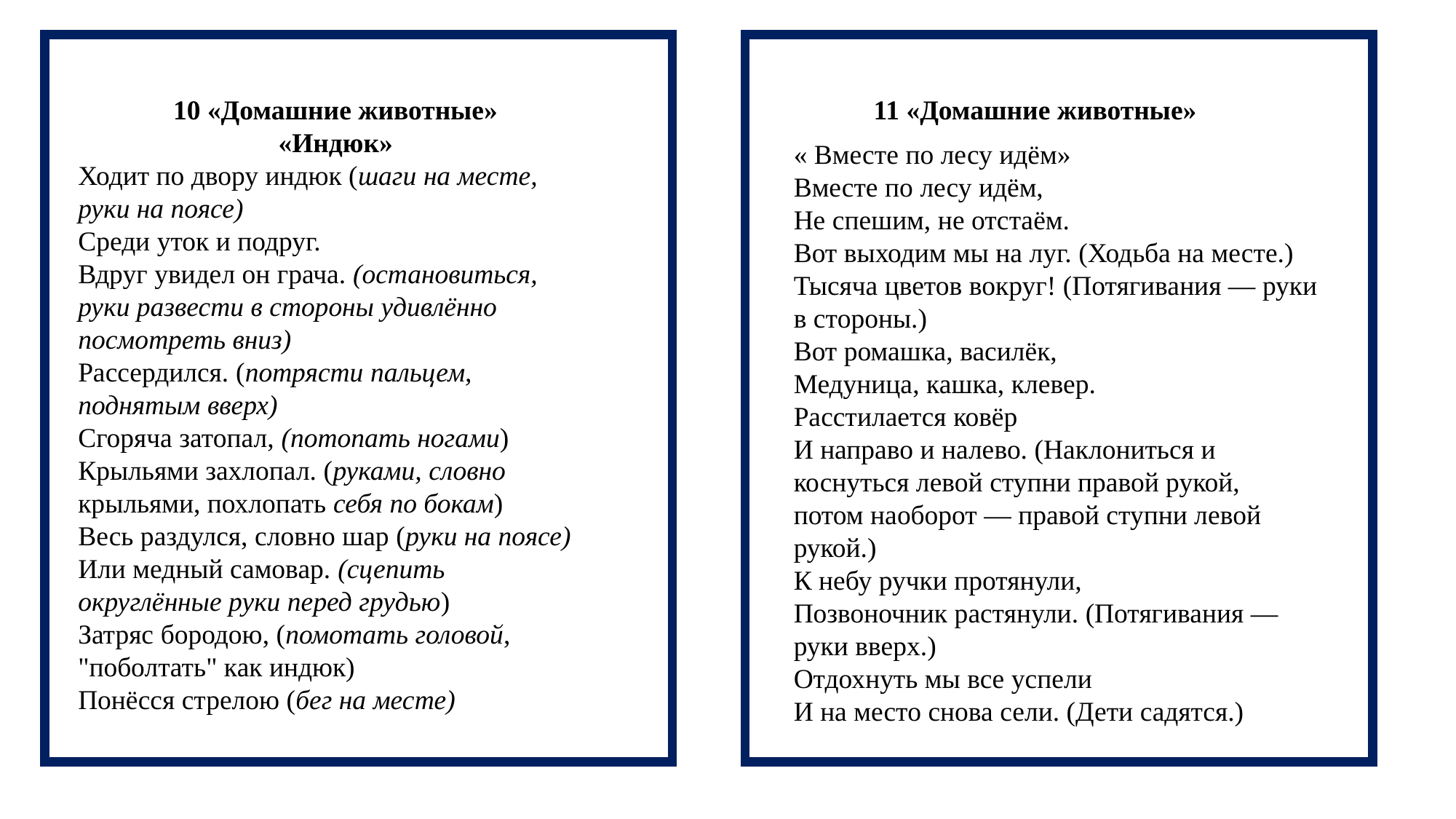

10 «Домашние животные»
«Индюк»
Ходит по двору индюк (шаги на месте, руки на поясе)
Среди уток и подруг.
Вдруг увидел он грача. (остановиться, руки развести в стороны удивлённо
посмотреть вниз)
Рассердился. (потрясти пальцем, поднятым вверх)
Сгоряча затопал, (потопать ногами)
Крыльями захлопал. (руками, словно крыльями, похлопать себя по бокам)
Весь раздулся, словно шар (руки на поясе)
Или медный самовар. (сцепить округлённые руки перед грудью)
Затряс бородою, (помотать головой, "поболтать" как индюк)
Понёсся стрелою (бег на месте)
11 «Домашние животные»
« Вместе по лесу идём»
Вместе по лесу идём,
Не спешим, не отстаём.
Вот выходим мы на луг. (Ходьба на месте.)
Тысяча цветов вокруг! (Потягивания — руки в стороны.)
Вот ромашка, василёк,
Медуница, кашка, клевер.
Расстилается ковёр
И направо и налево. (Наклониться и коснуться левой ступни правой рукой,
потом наоборот — правой ступни левой рукой.)
К небу ручки протянули,
Позвоночник растянули. (Потягивания — руки вверх.)
Отдохнуть мы все успели
И на место снова сели. (Дети садятся.)